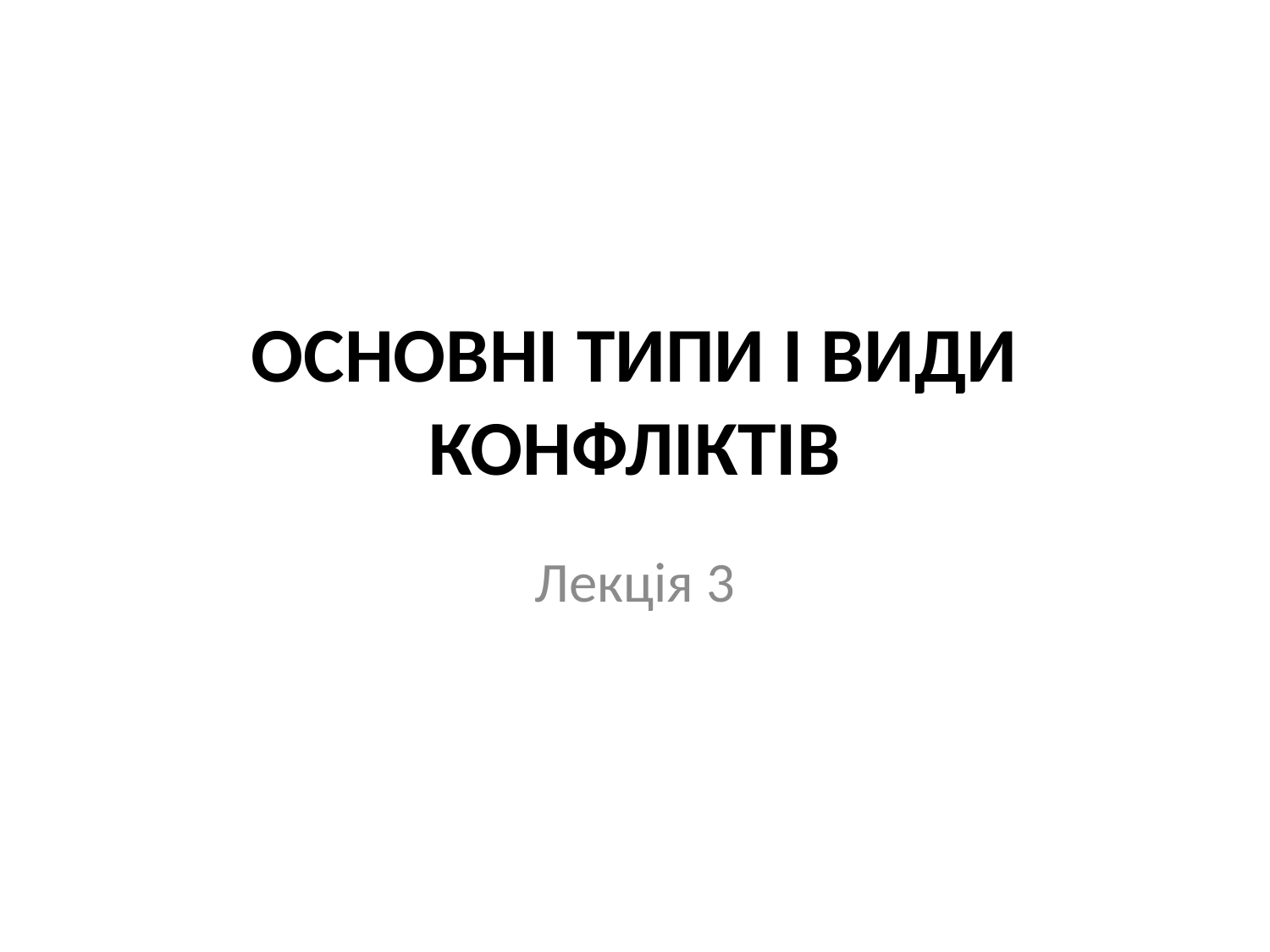

# ОСНОВНІ ТИПИ І ВИДИ КОНФЛІКТІВ
Лекція 3